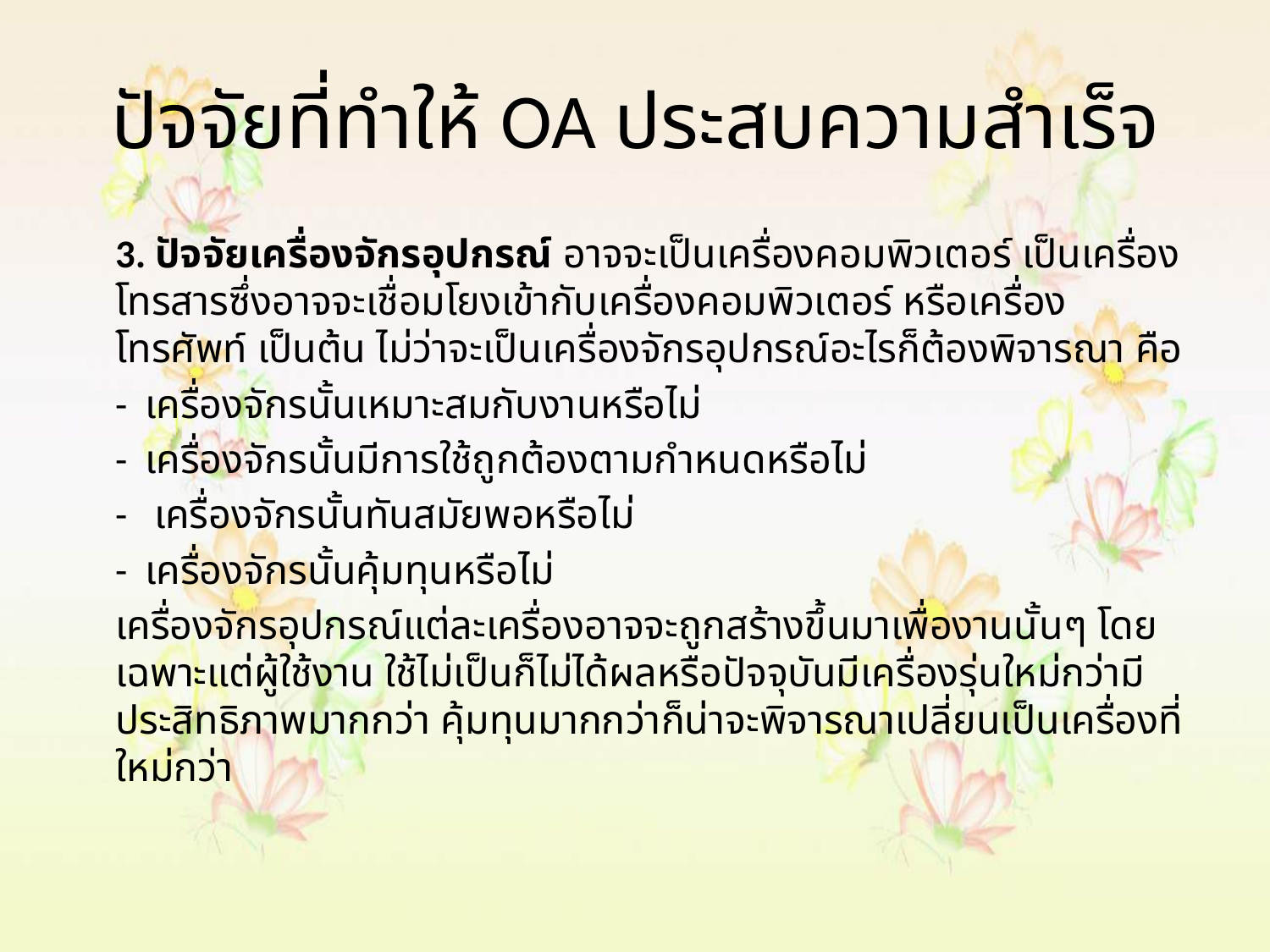

# ปัจจัยที่ทำให้ OA ประสบความสำเร็จ
	3. ปัจจัยเครื่องจักรอุปกรณ์ อาจจะเป็นเครื่องคอมพิวเตอร์ เป็นเครื่องโทรสารซึ่งอาจจะเชื่อมโยงเข้ากับเครื่องคอมพิวเตอร์ หรือเครื่องโทรศัพท์ เป็นต้น ไม่ว่าจะเป็นเครื่องจักรอุปกรณ์อะไรก็ต้องพิจารณา คือ
		-  เครื่องจักรนั้นเหมาะสมกับงานหรือไม่
		-  เครื่องจักรนั้นมีการใช้ถูกต้องตามกำหนดหรือไม่
		-   เครื่องจักรนั้นทันสมัยพอหรือไม่
		-  เครื่องจักรนั้นคุ้มทุนหรือไม่
		เครื่องจักรอุปกรณ์แต่ละเครื่องอาจจะถูกสร้างขึ้นมาเพื่องานนั้นๆ โดยเฉพาะแต่ผู้ใช้งาน ใช้ไม่เป็นก็ไม่ได้ผลหรือปัจจุบันมีเครื่องรุ่นใหม่กว่ามีประสิทธิภาพมากกว่า คุ้มทุนมากกว่าก็น่าจะพิจารณาเปลี่ยนเป็นเครื่องที่ใหม่กว่า